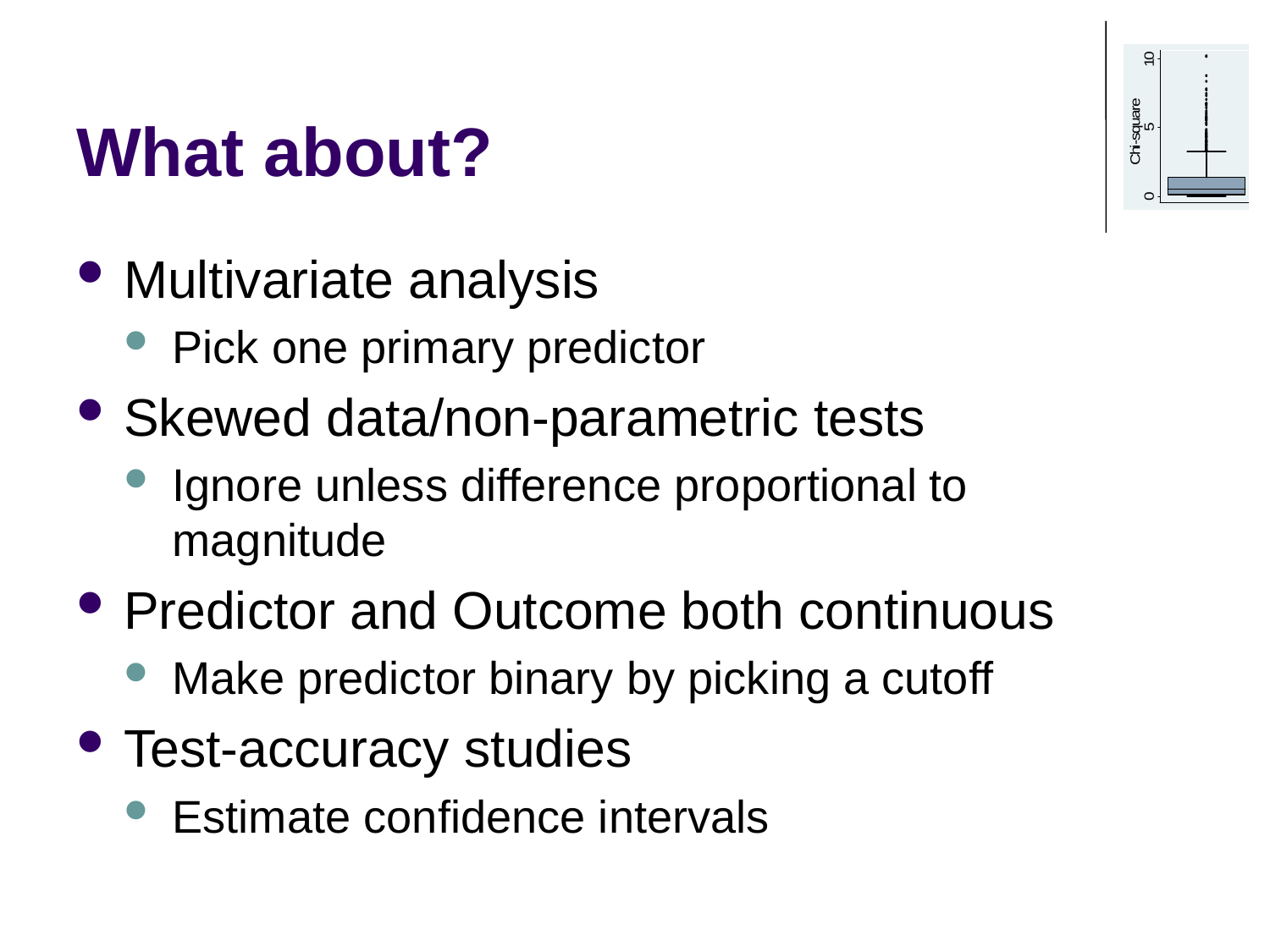

# What about?
Multivariate analysis
Pick one primary predictor
Skewed data/non-parametric tests
Ignore unless difference proportional to magnitude
Predictor and Outcome both continuous
Make predictor binary by picking a cutoff
Test-accuracy studies
Estimate confidence intervals